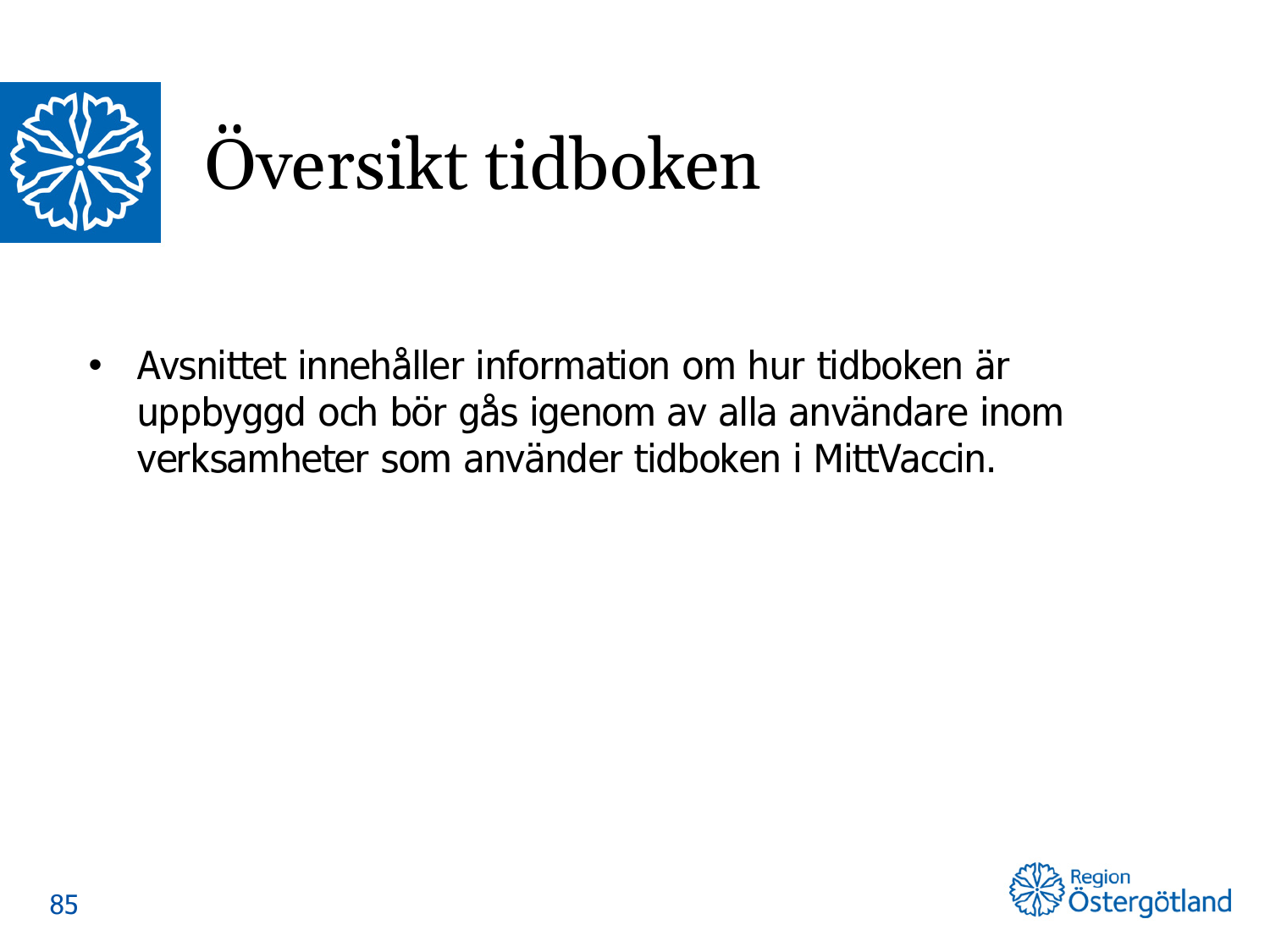

# Översikt tidboken
Avsnittet innehåller information om hur tidboken är uppbyggd och bör gås igenom av alla användare inom verksamheter som använder tidboken i MittVaccin.
85